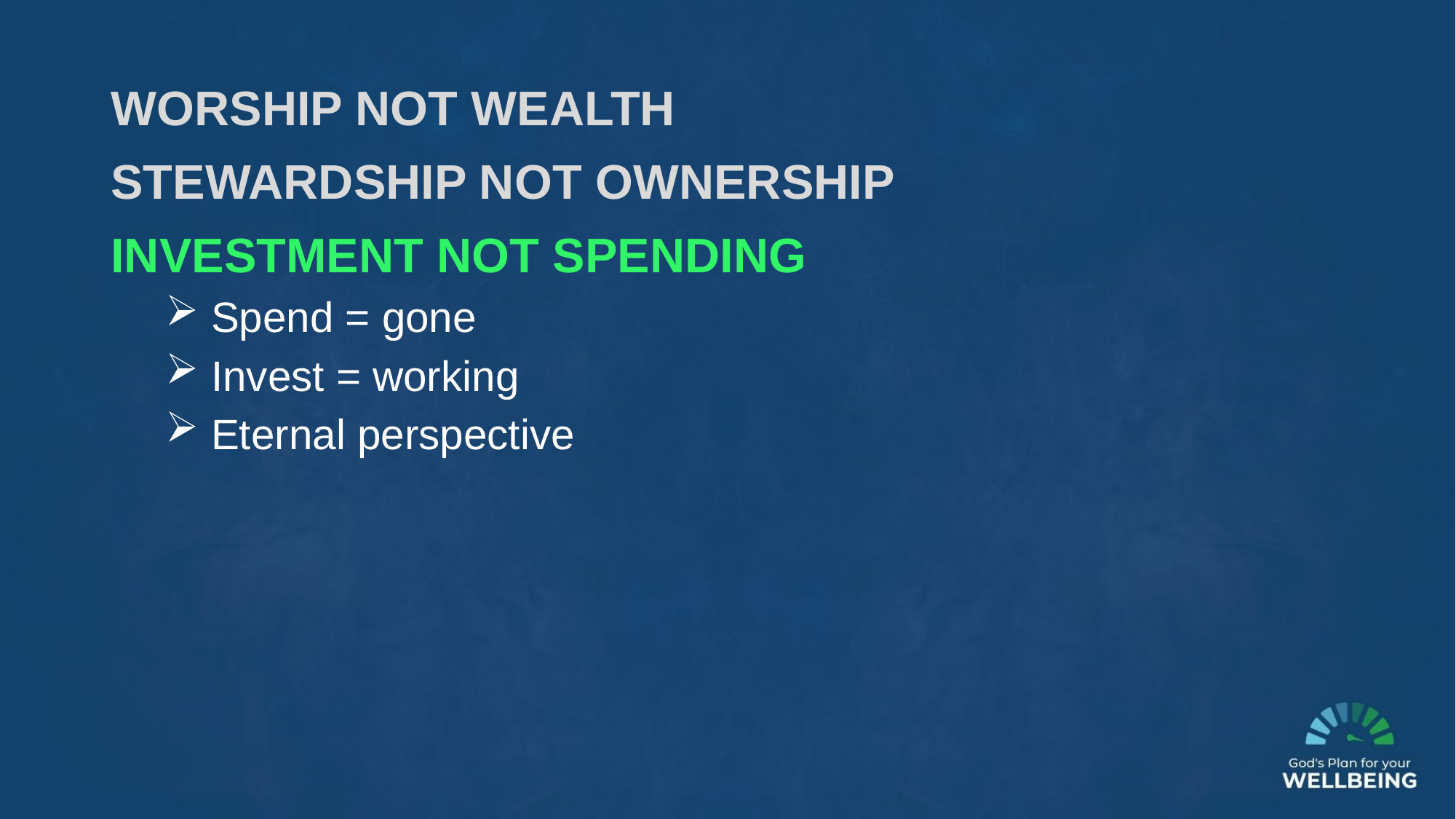

WORSHIP NOT WEALTH
STEWARDSHIP NOT OWNERSHIP
INVESTMENT NOT SPENDING
 Spend = gone
 Invest = working
 Eternal perspective